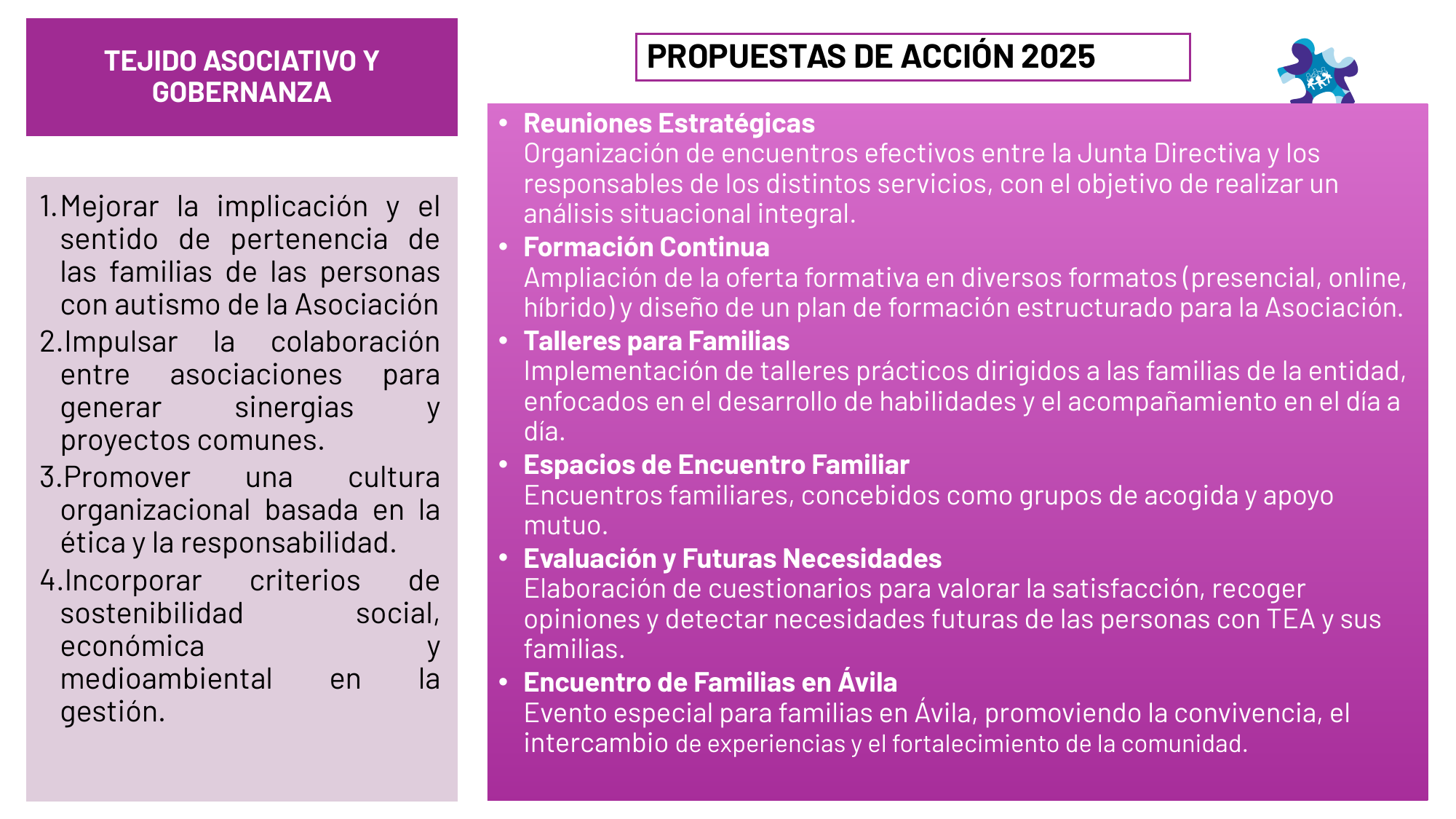

TEJIDO ASOCIATIVO Y GOBERNANZA
PROPUESTAS DE ACCIÓN 2025
Reuniones Estratégicas
Organización de encuentros efectivos entre la Junta Directiva y los responsables de los distintos servicios, con el objetivo de realizar un análisis situacional integral.
Formación Continua
Ampliación de la oferta formativa en diversos formatos (presencial, online, híbrido) y diseño de un plan de formación estructurado para la Asociación.
Talleres para Familias
Implementación de talleres prácticos dirigidos a las familias de la entidad, enfocados en el desarrollo de habilidades y el acompañamiento en el día a día.
Espacios de Encuentro Familiar
Encuentros familiares, concebidos como grupos de acogida y apoyo mutuo.
Evaluación y Futuras Necesidades
Elaboración de cuestionarios para valorar la satisfacción, recoger opiniones y detectar necesidades futuras de las personas con TEA y sus familias.
Encuentro de Familias en Ávila
Evento especial para familias en Ávila, promoviendo la convivencia, el intercambio de experiencias y el fortalecimiento de la comunidad.

Mejorar la implicación y el sentido de pertenencia de las familias de las personas con autismo de la Asociación
Impulsar la colaboración entre asociaciones para generar sinergias y proyectos comunes.
Promover una cultura organizacional basada en la ética y la responsabilidad.
Incorporar criterios de sostenibilidad social, económica y medioambiental en la gestión.